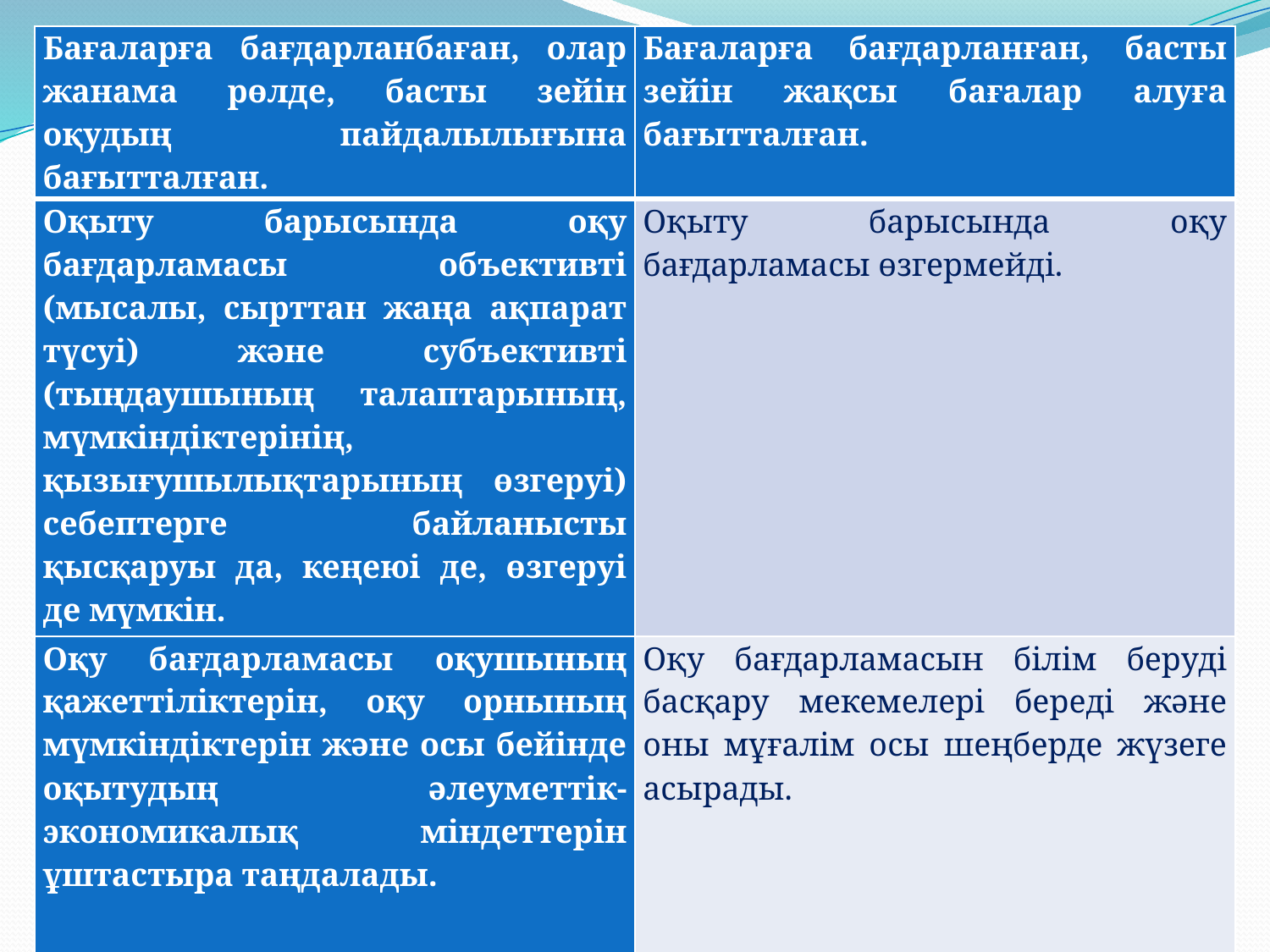

| Бағаларға бағдарланбаған, олар жанама рөлде, басты зейін оқудың пайдалылығына бағытталған. | Бағаларға бағдарланған, басты зейін жақсы бағалар алуға бағытталған. |
| --- | --- |
| Оқыту барысында оқу бағдарламасы объективті (мысалы, сырттан жаңа ақпарат түсуі) және субъективті (тыңдаушының талаптарының, мүмкіндіктерінің, қызығушылықтарының өзгеруі) себептерге байланысты қысқаруы да, кеңеюі де, өзгеруі де мүмкін. | Оқыту барысында оқу бағдарламасы өзгермейді. |
| Оқу бағдарламасы оқушының қажеттіліктерін, оқу орнының мүмкіндіктерін және осы бейінде оқытудың әлеуметтік-экономикалық міндеттерін ұштастыра таңдалады. | Оқу бағдарламасын білім беруді басқару мекемелері береді және оны мұғалім осы шеңберде жүзеге асырады. |